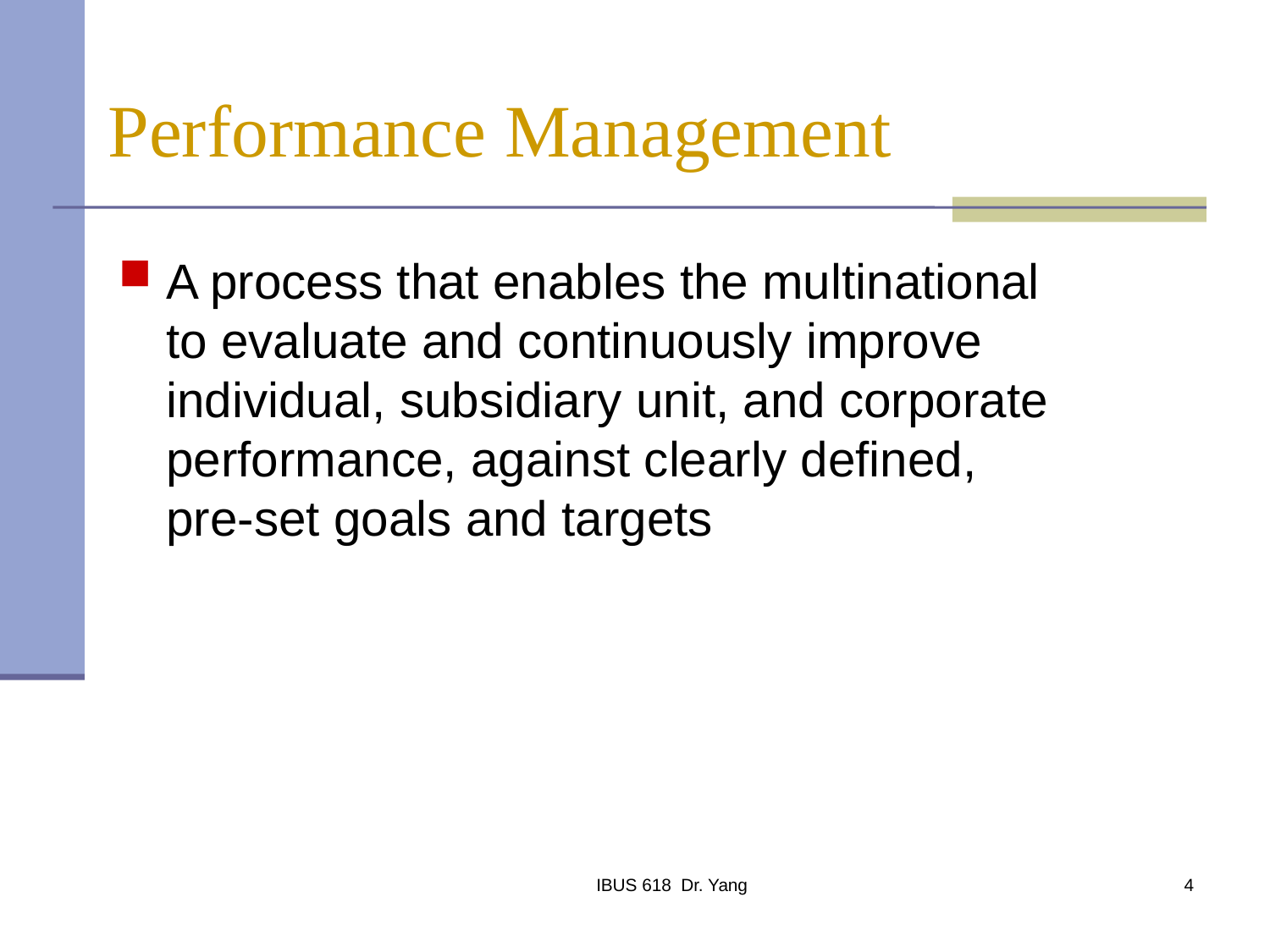

# Performance Management
A process that enables the multinational to evaluate and continuously improve individual, subsidiary unit, and corporate performance, against clearly defined, pre-set goals and targets
IBUS 618  Dr. Yang
4